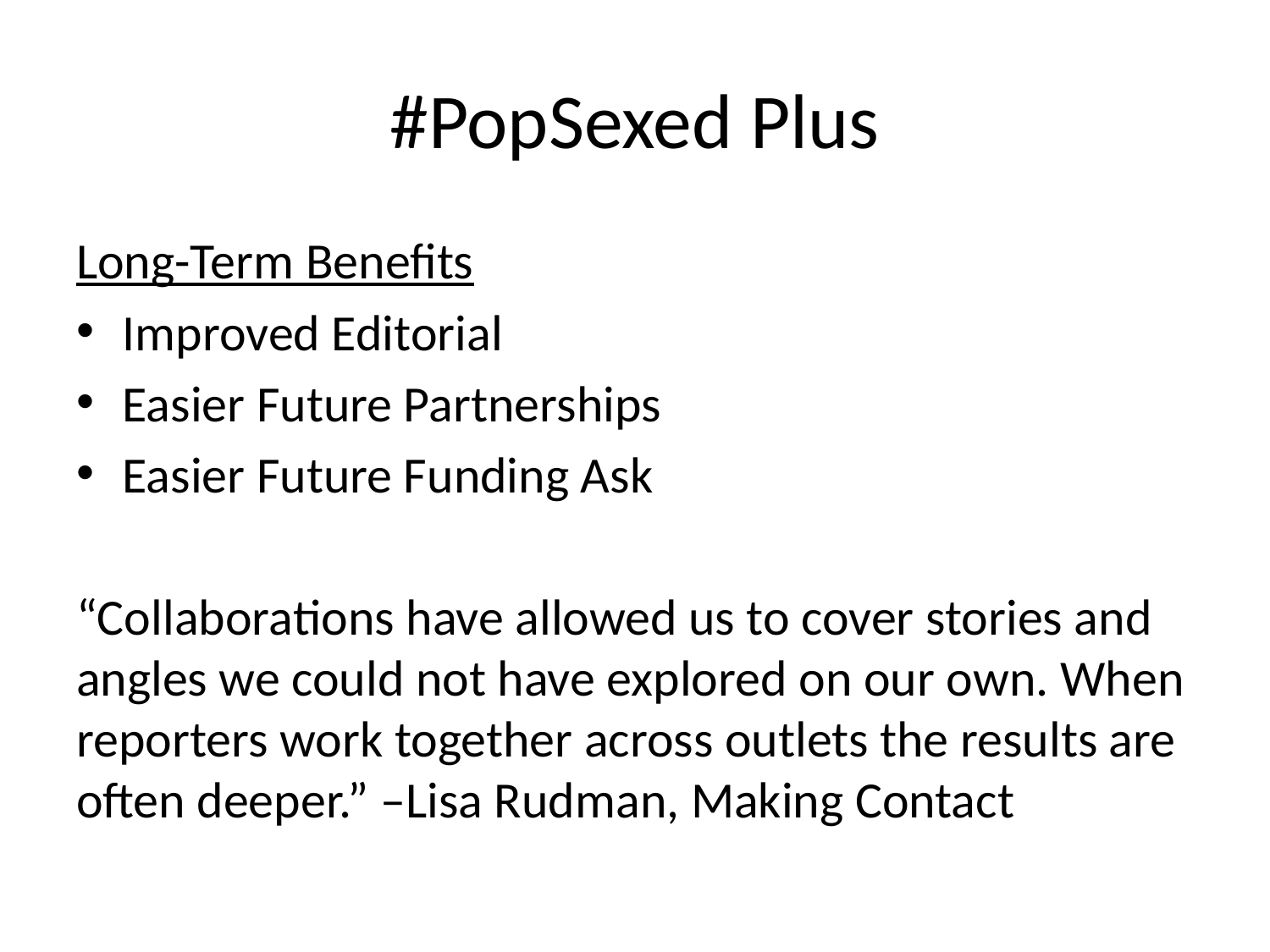

# #PopSexed Plus
Long-Term Benefits
Improved Editorial
Easier Future Partnerships
Easier Future Funding Ask

“Collaborations have allowed us to cover stories and angles we could not have explored on our own. When reporters work together across outlets the results are often deeper.” –Lisa Rudman, Making Contact